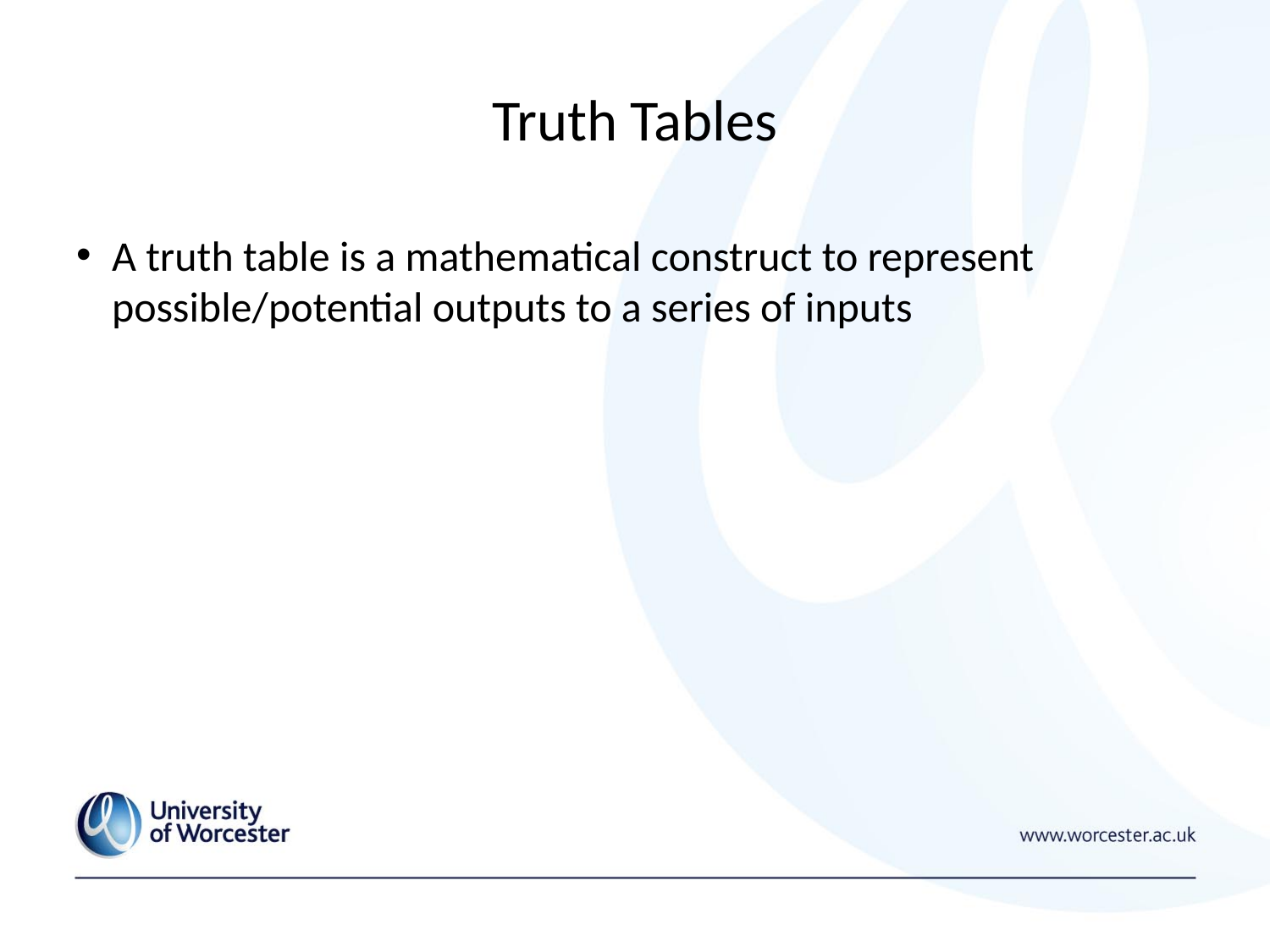

# Truth Tables
A truth table is a mathematical construct to represent possible/potential outputs to a series of inputs